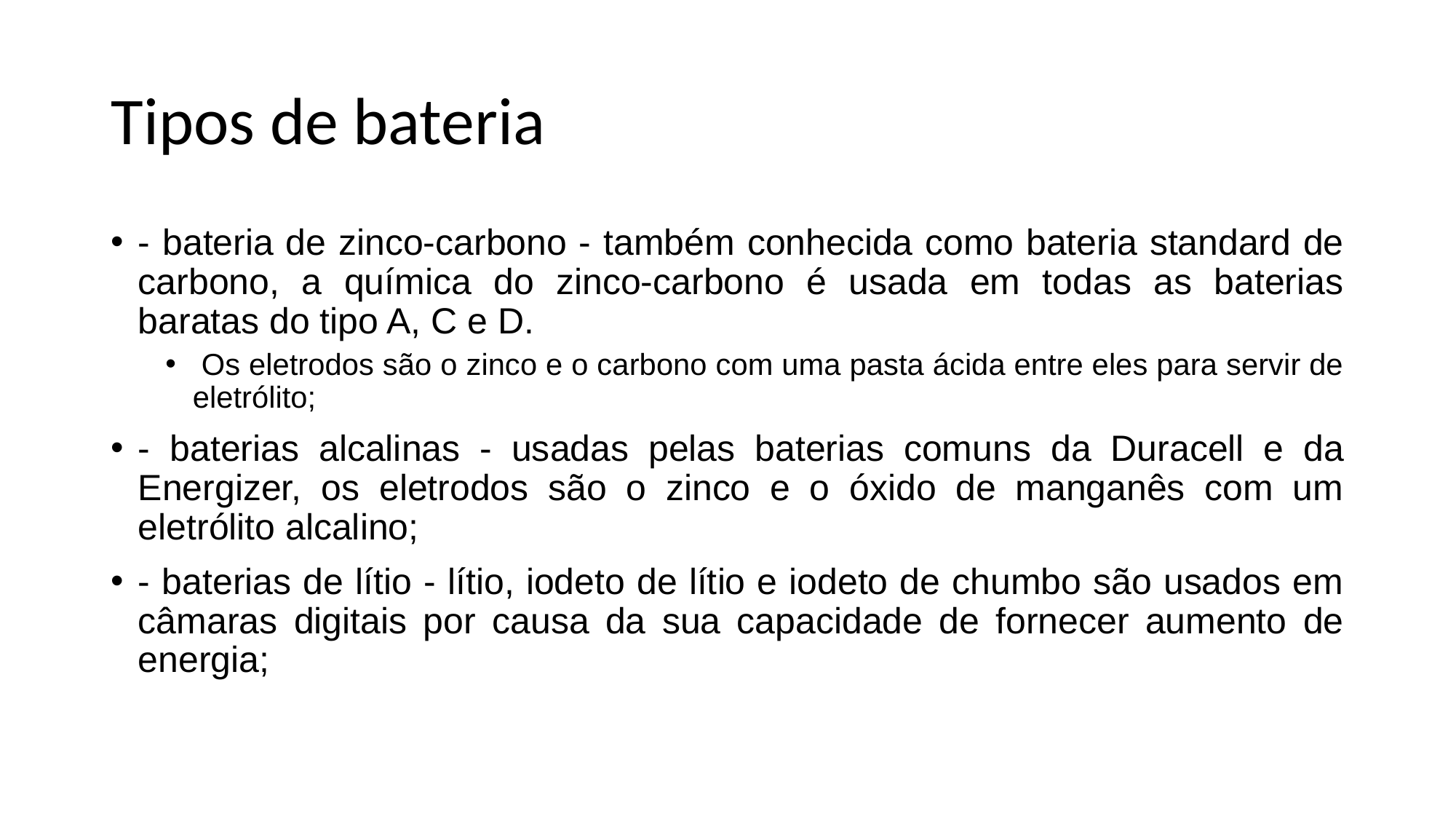

# Tipos de bateria
- bateria de zinco-carbono - também conhecida como bateria standard de carbono, a química do zinco-carbono é usada em todas as baterias baratas do tipo A, C e D.
 Os eletrodos são o zinco e o carbono com uma pasta ácida entre eles para servir de eletrólito;
- baterias alcalinas - usadas pelas baterias comuns da Duracell e da Energizer, os eletrodos são o zinco e o óxido de manganês com um eletrólito alcalino;
- baterias de lítio - lítio, iodeto de lítio e iodeto de chumbo são usados em câmaras digitais por causa da sua capacidade de fornecer aumento de energia;